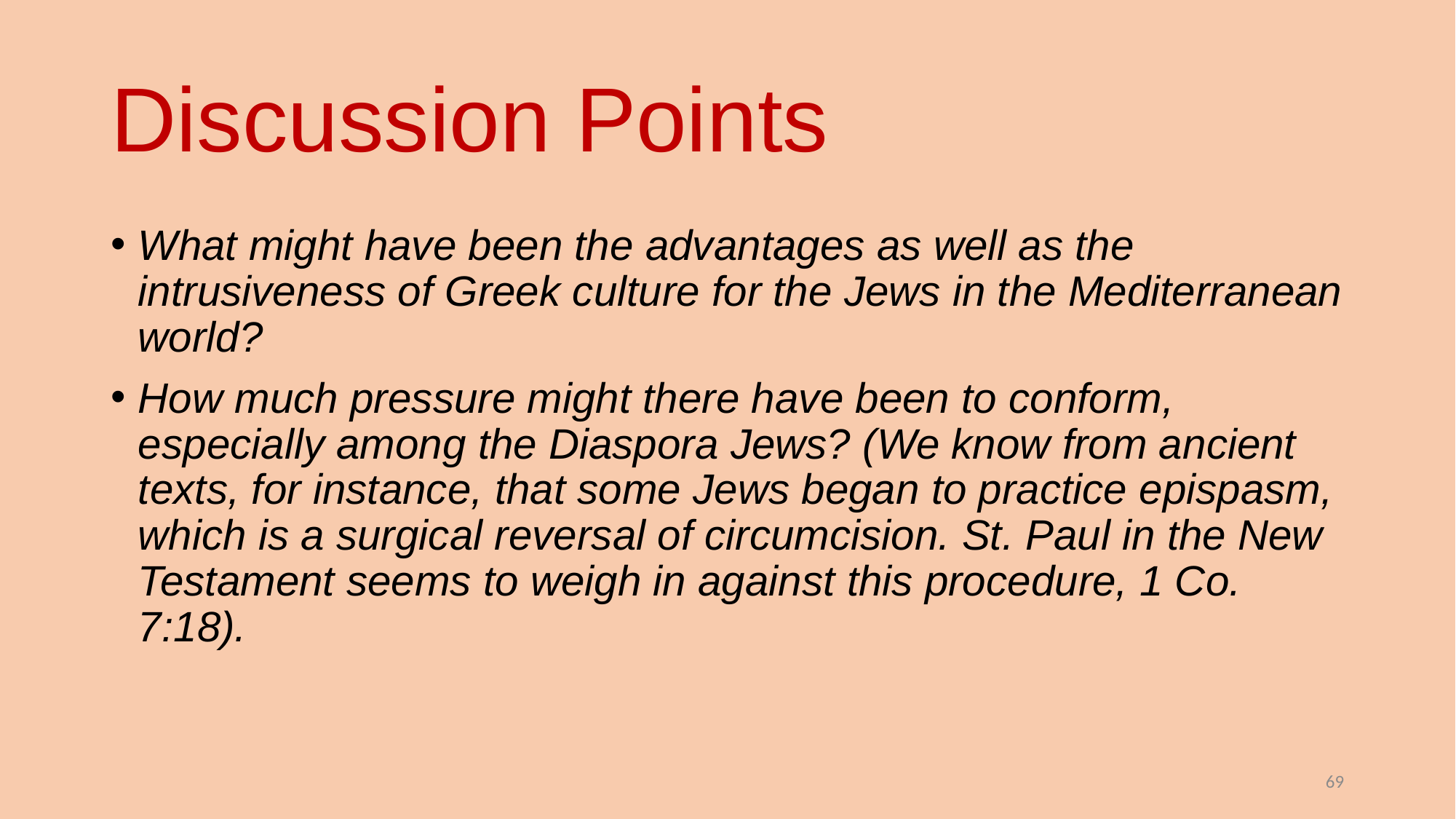

# Discussion Points
What might have been the advantages as well as the intrusiveness of Greek culture for the Jews in the Mediterranean world?
How much pressure might there have been to conform, especially among the Diaspora Jews? (We know from ancient texts, for instance, that some Jews began to practice epispasm, which is a surgical reversal of circumcision. St. Paul in the New Testament seems to weigh in against this procedure, 1 Co. 7:18).
69